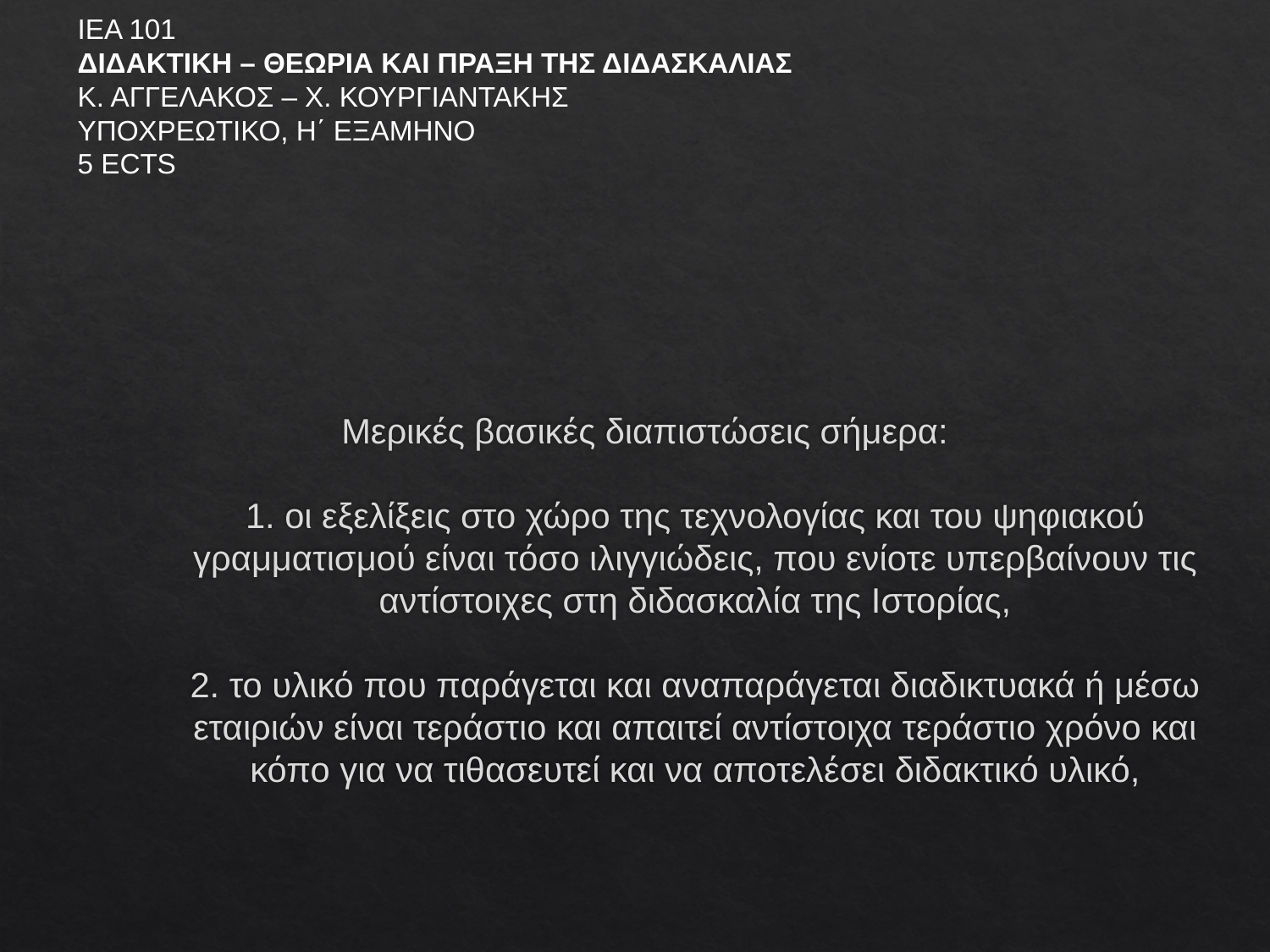

ΙΕΑ 101
ΔΙΔΑΚΤΙΚΗ – ΘΕΩΡΙΑ ΚΑΙ ΠΡΑΞΗ ΤΗΣ ΔΙΔΑΣΚΑΛΙΑΣ
Κ. ΑΓΓΕΛΑΚΟΣ – Χ. ΚΟΥΡΓΙΑΝΤΑΚΗΣ
ΥΠΟΧΡΕΩΤΙΚΟ, Η΄ ΕΞΑΜΗΝΟ
5 ECTS
# Μερικές βασικές διαπιστώσεις σήμερα: 1. οι εξελίξεις στο χώρο της τεχνολογίας και του ψηφιακού γραμματισμού είναι τόσο ιλιγγιώδεις, που ενίοτε υπερβαίνουν τις αντίστοιχες στη διδασκαλία της Ιστορίας, 2. το υλικό που παράγεται και αναπαράγεται διαδικτυακά ή μέσω εταιριών είναι τεράστιο και απαιτεί αντίστοιχα τεράστιο χρόνο και κόπο για να τιθασευτεί και να αποτελέσει διδακτικό υλικό,